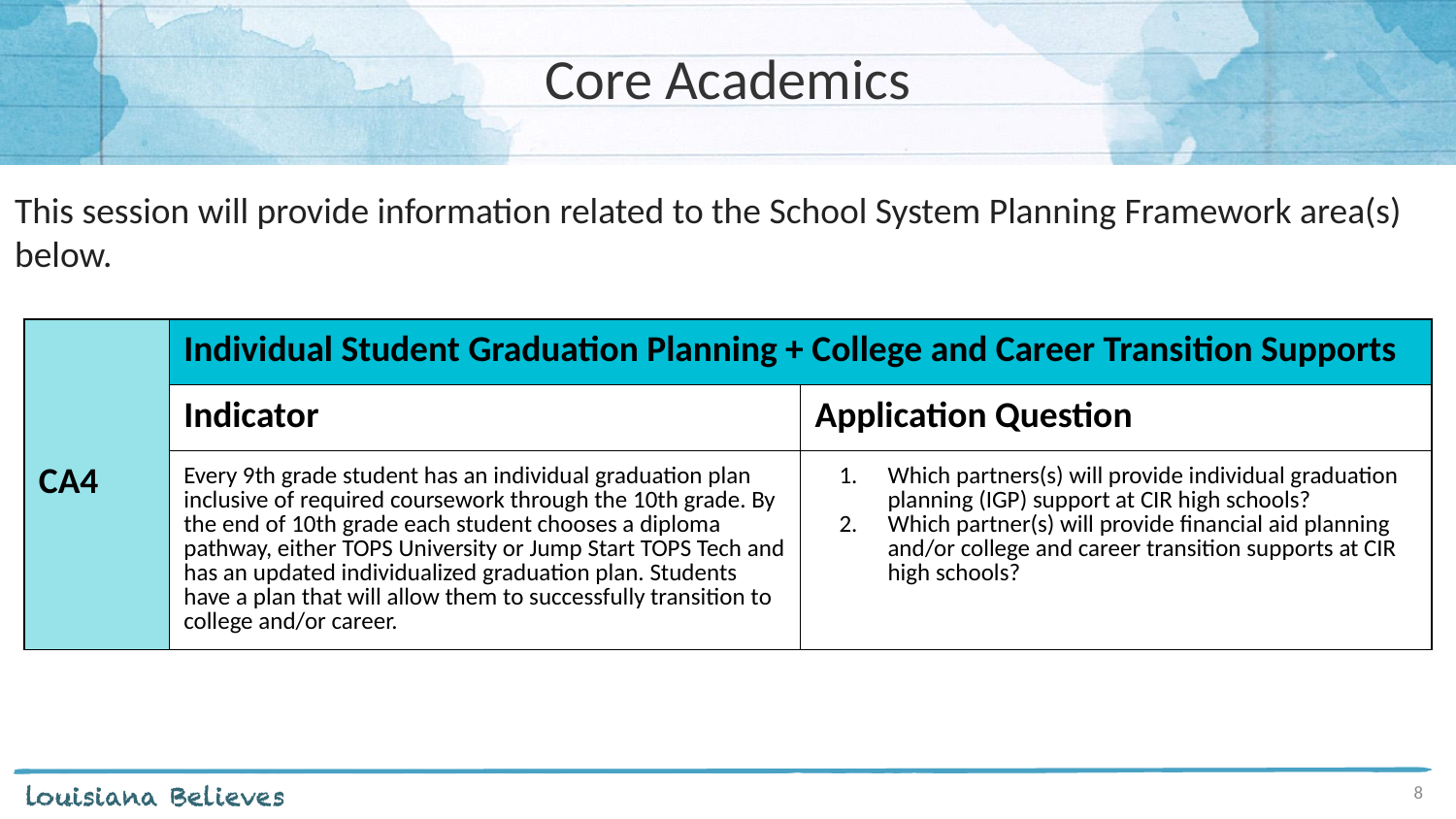

# Core Academics
This session will provide information related to the School System Planning Framework area(s) below.
| CA4 | Individual Student Graduation Planning + College and Career Transition Supports |  |
| --- | --- | --- |
|  | Indicator | Application Question |
|  | Every 9th grade student has an individual graduation plan inclusive of required coursework through the 10th grade. By the end of 10th grade each student chooses a diploma pathway, either TOPS University or Jump Start TOPS Tech and has an updated individualized graduation plan. Students have a plan that will allow them to successfully transition to college and/or career. | Which partners(s) will provide individual graduation planning (IGP) support at CIR high schools? Which partner(s) will provide financial aid planning and/or college and career transition supports at CIR high schools? |